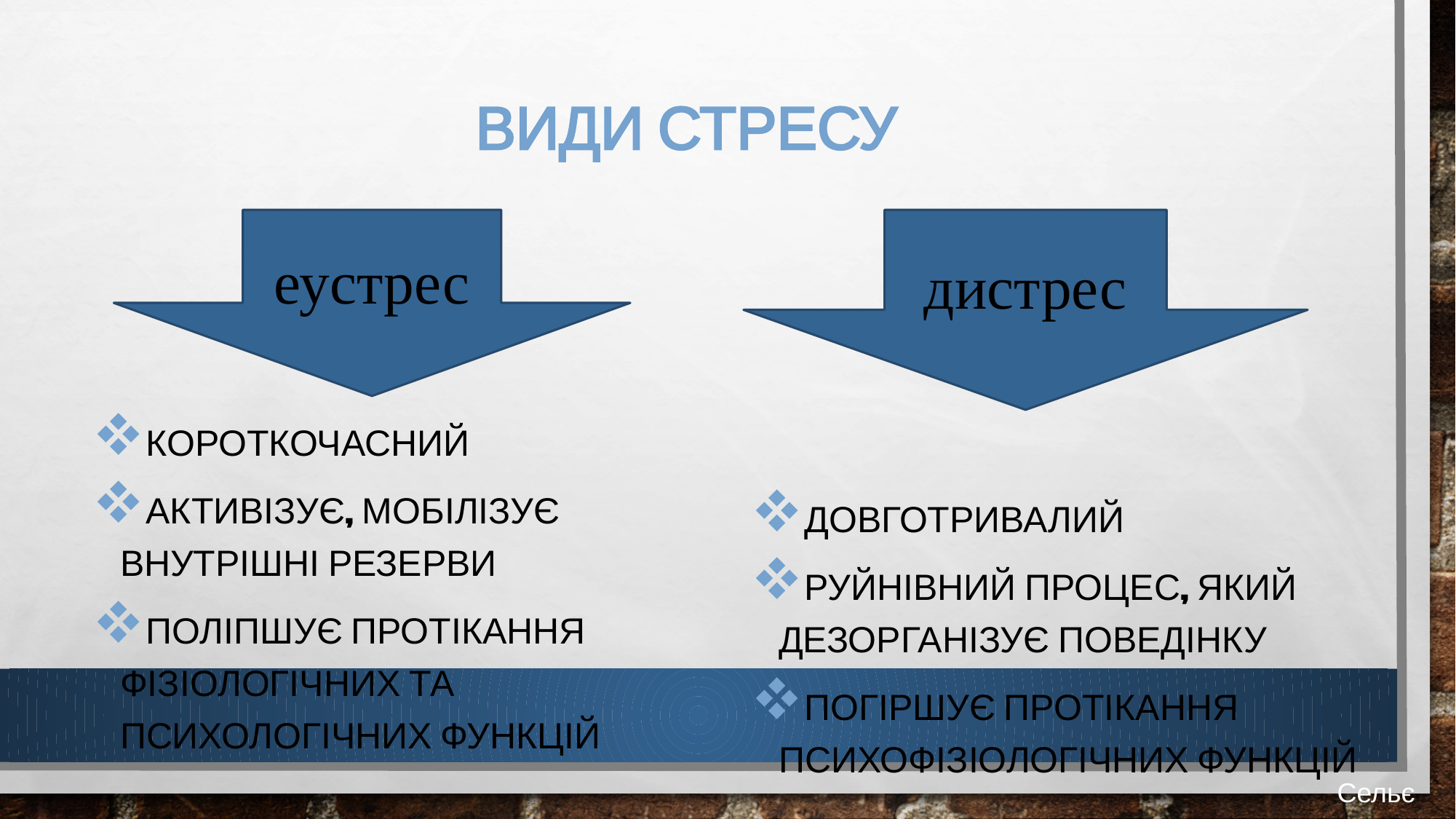

# Види стресу
еустрес
дистрес

Короткочасний
Активізує, мобілізує    внутрішні резерви
Поліпшує протікання фізіологічних та   психологічних функцій

Довготривалий
Руйнівний процес, який дезорганізує поведінку
Погіршує протікання психофізіологічних функцій
Сельє